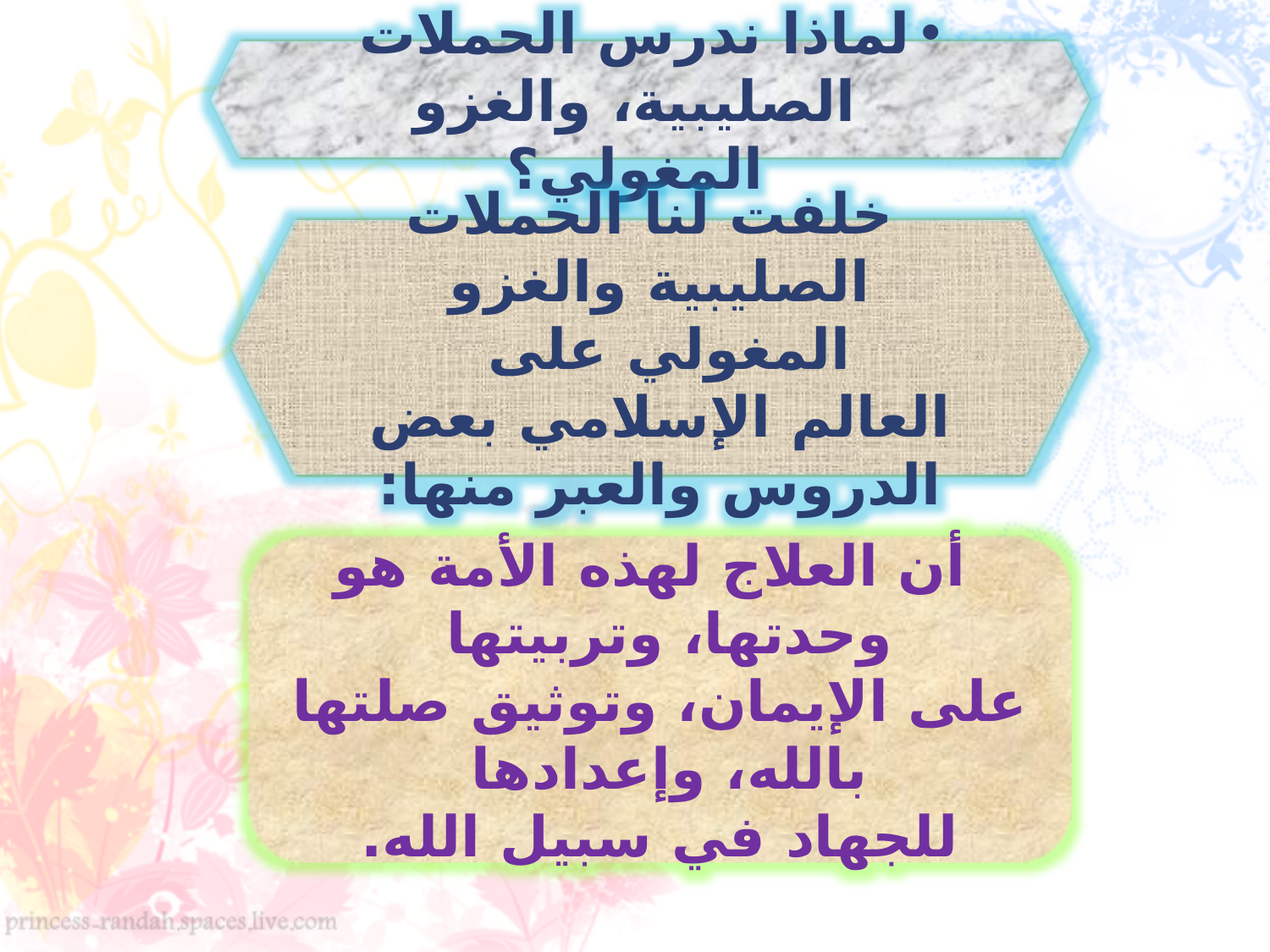

لماذا ندرس الحملات الصليبية، والغزو المغولي؟
 خلفت لنا الحملات الصليبية والغزو المغولي على
العالم الإسلامي بعض الدروس والعبر منها:
 أن العلاج لهذه الأمة هو وحدتها، وتربيتها
على الإيمان، وتوثيق صلتها بالله، وإعدادها
للجهاد في سبيل الله.